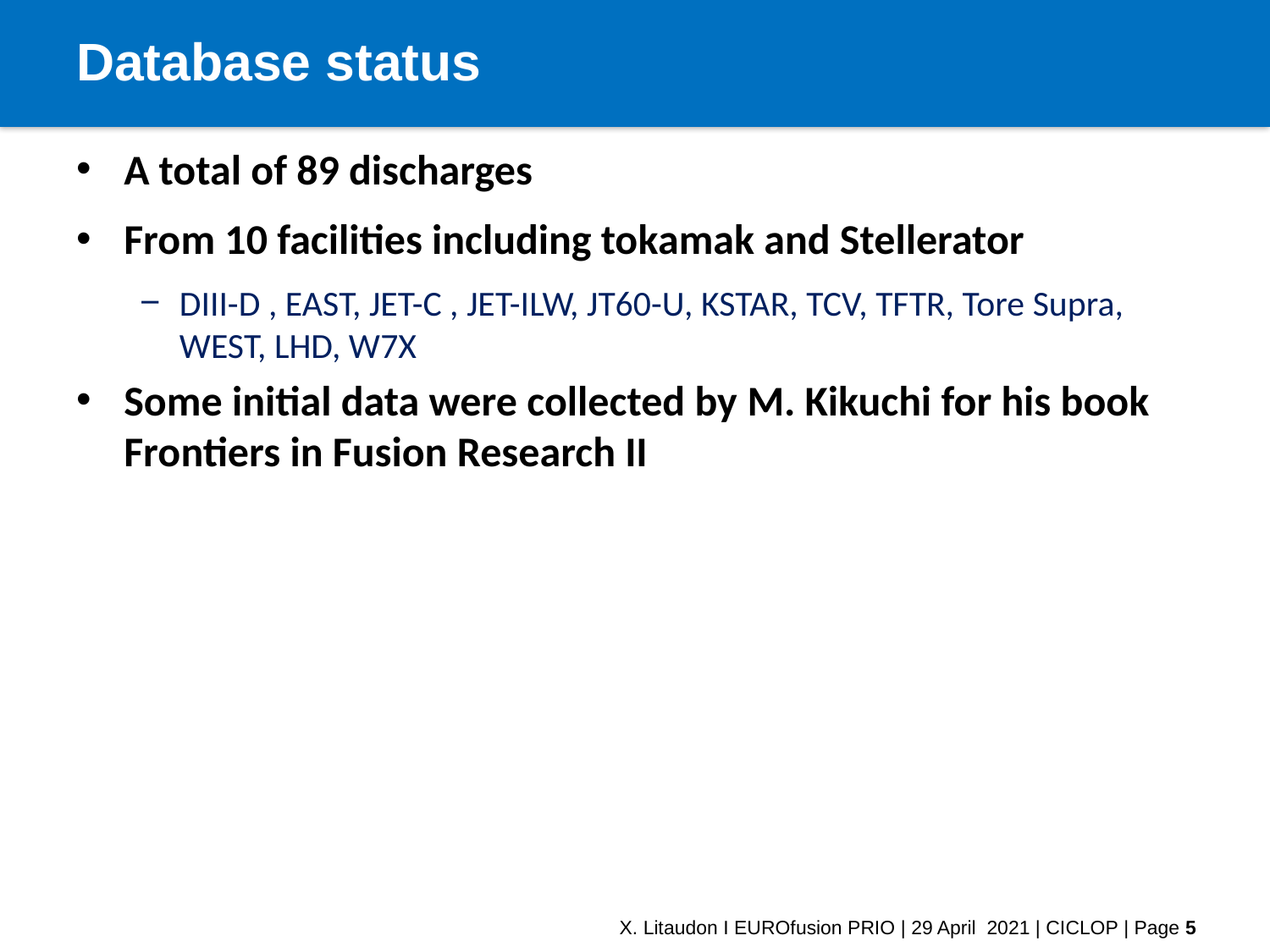

# Database status
A total of 89 discharges
From 10 facilities including tokamak and Stellerator
DIII-D , EAST, JET-C , JET-ILW, JT60-U, KSTAR, TCV, TFTR, Tore Supra, WEST, LHD, W7X
Some initial data were collected by M. Kikuchi for his book Frontiers in Fusion Research II